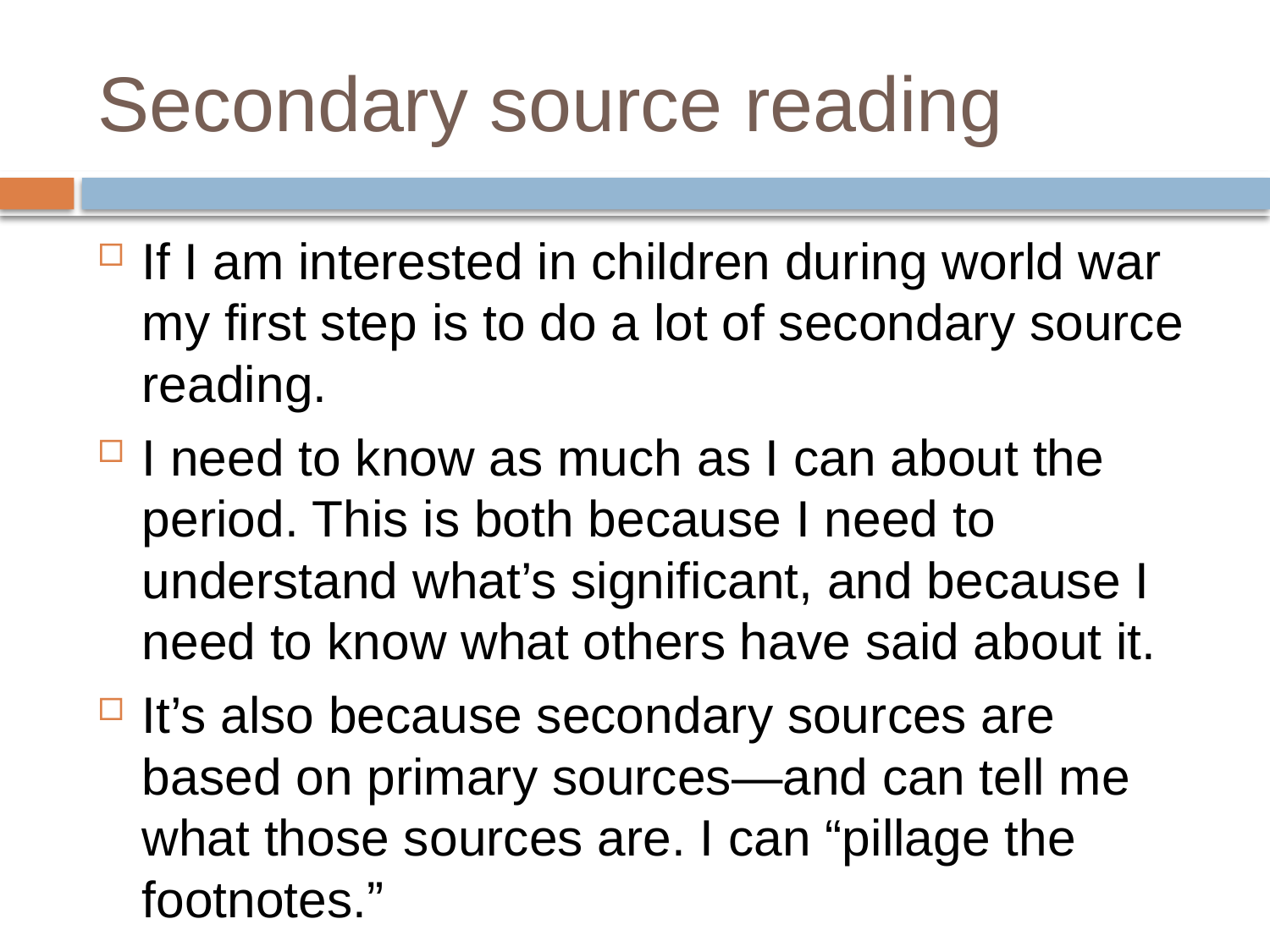

# Secondary source reading
If I am interested in children during world war my first step is to do a lot of secondary source reading.
I need to know as much as I can about the period. This is both because I need to understand what’s significant, and because I need to know what others have said about it.
It’s also because secondary sources are based on primary sources—and can tell me what those sources are. I can “pillage the footnotes.”